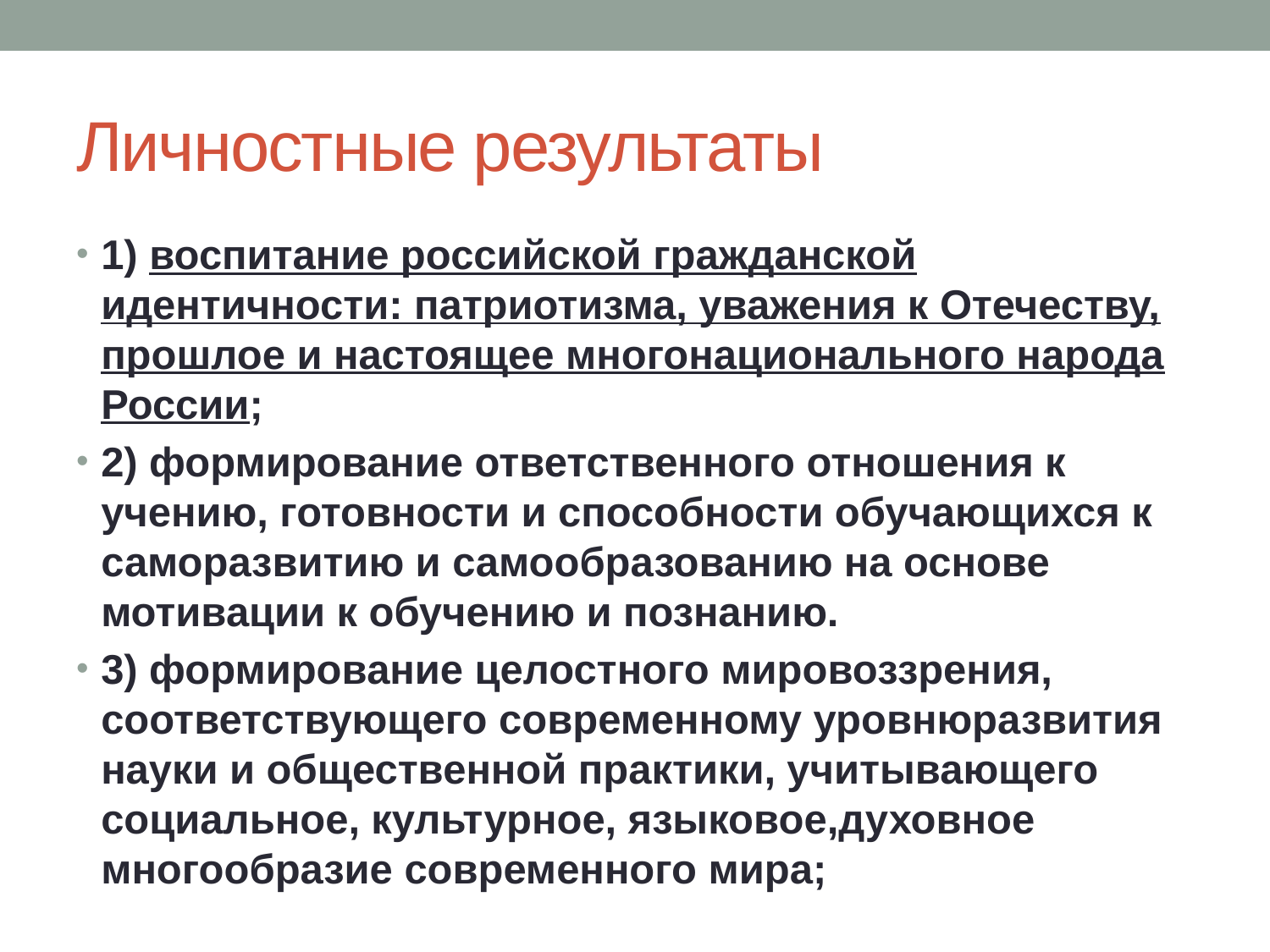

# Личностные результаты
1) воспитание российской гражданской идентичности: патриотизма, уважения к Отечеству, прошлое и настоящее многонационального народа России;
2) формирование ответственного отношения к учению, готовности и способности обучающихся к саморазвитию и самообразованию на основе мотивации к обучению и познанию.
3) формирование целостного мировоззрения, соответствующего современному уровнюразвития науки и общественной практики, учитывающего социальное, культурное, языковое,духовное многообразие современного мира;